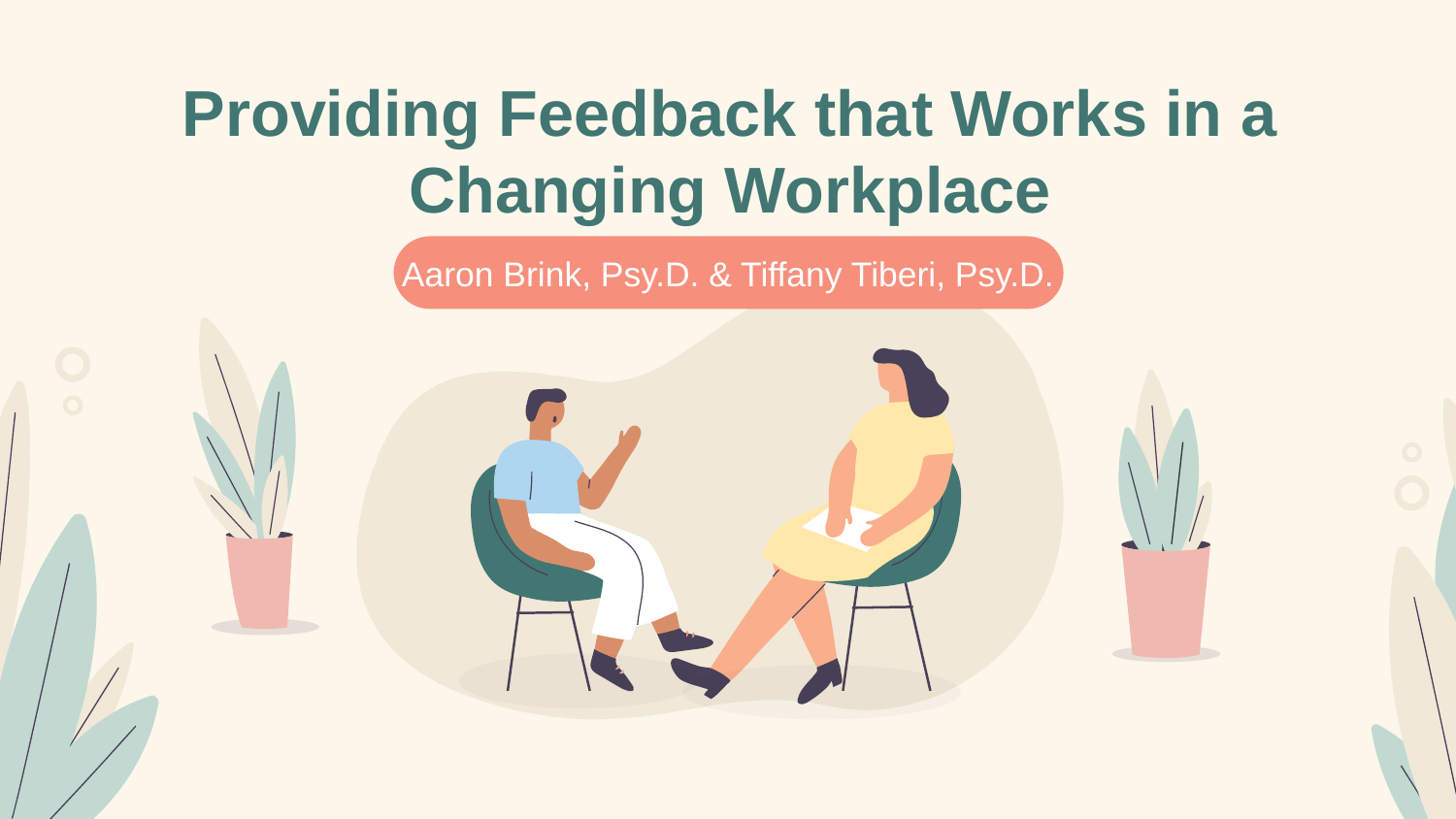

# Providing Feedback that Works in a Changing Workplace

Aaron Brink, Psy.D. & Tiffany Tiberi, Psy.D.